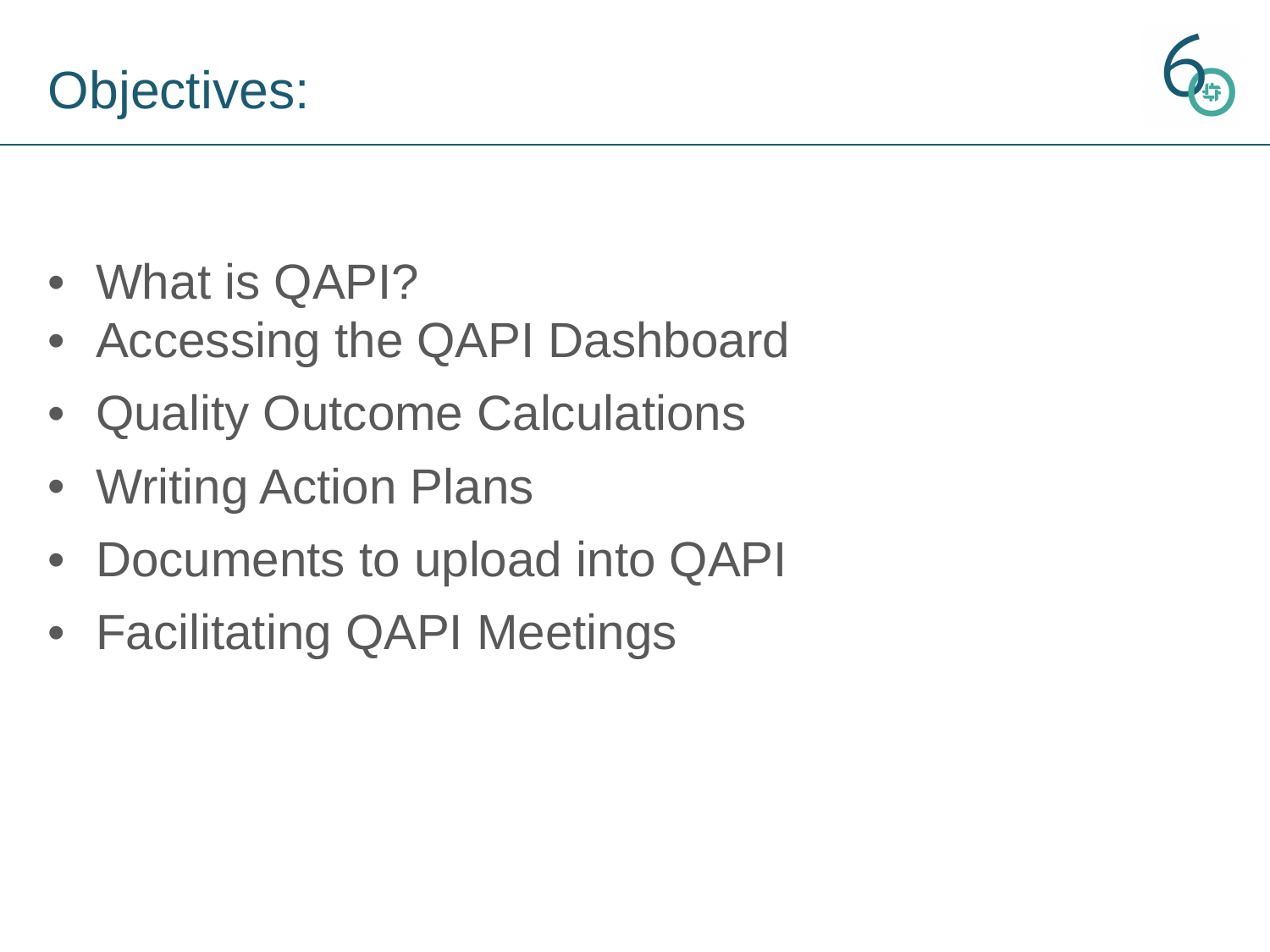

Objectives:

What is QAPI?
Accessing the QAPI Dashboard
Quality Outcome Calculations
Writing Action Plans
Documents to upload into QAPI
Facilitating QAPI Meetings